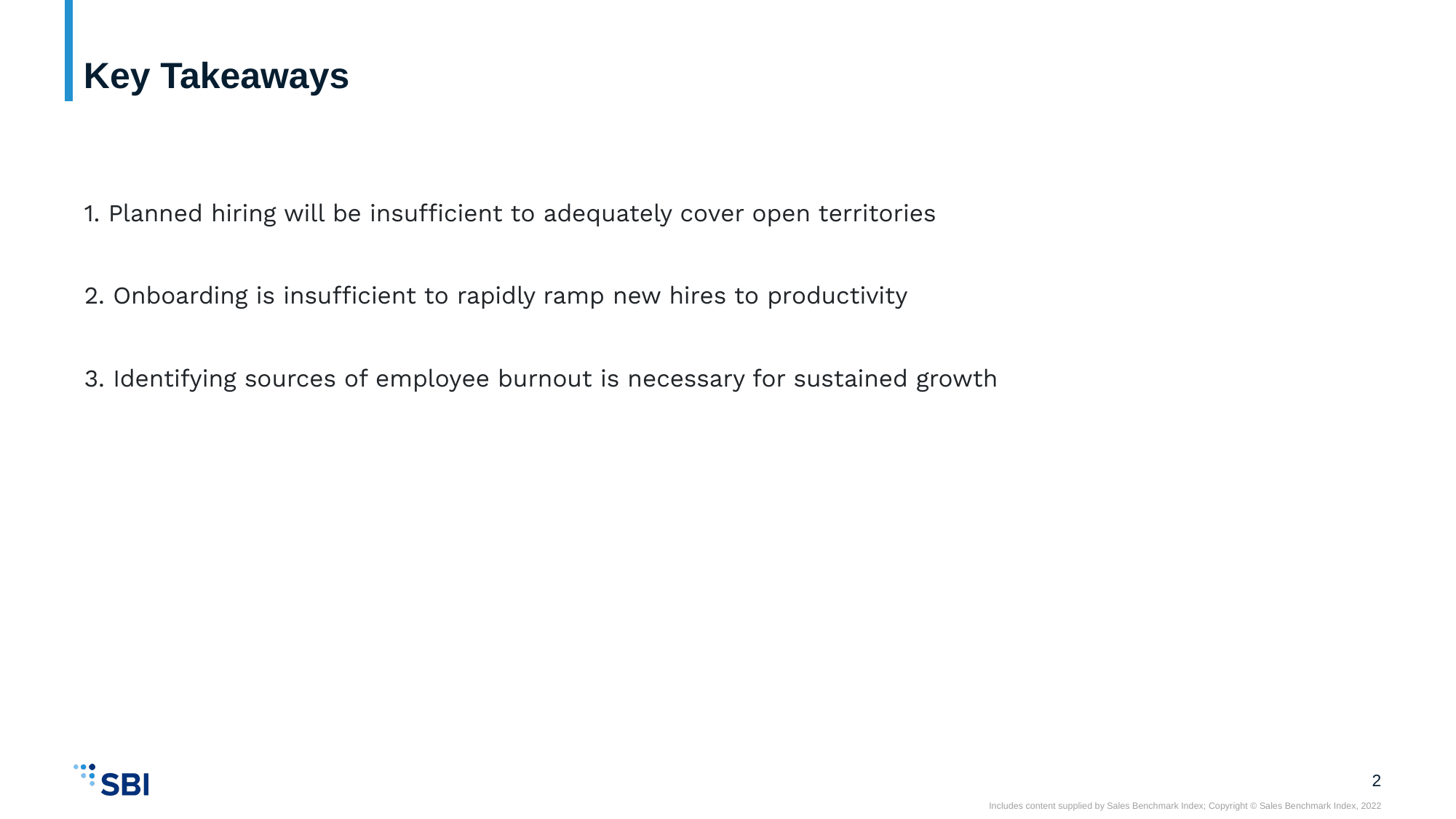

# Key Takeaways
 Planned hiring will be insufficient to adequately cover open territories

 Onboarding is insufficient to rapidly ramp new hires to productivity

 Identifying sources of employee burnout is necessary for sustained growth